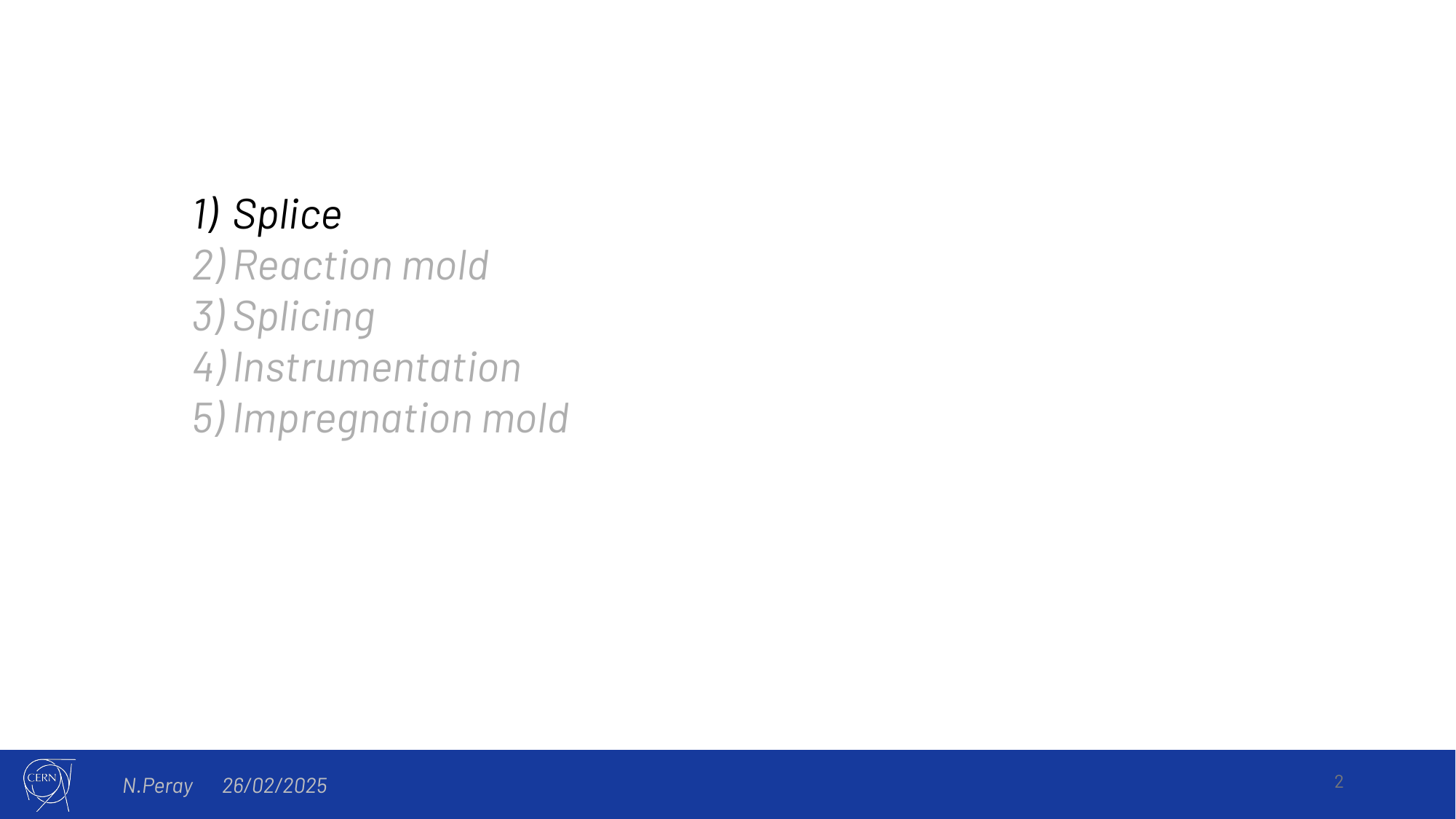

Splice
Reaction mold
Splicing
Instrumentation
Impregnation mold
2